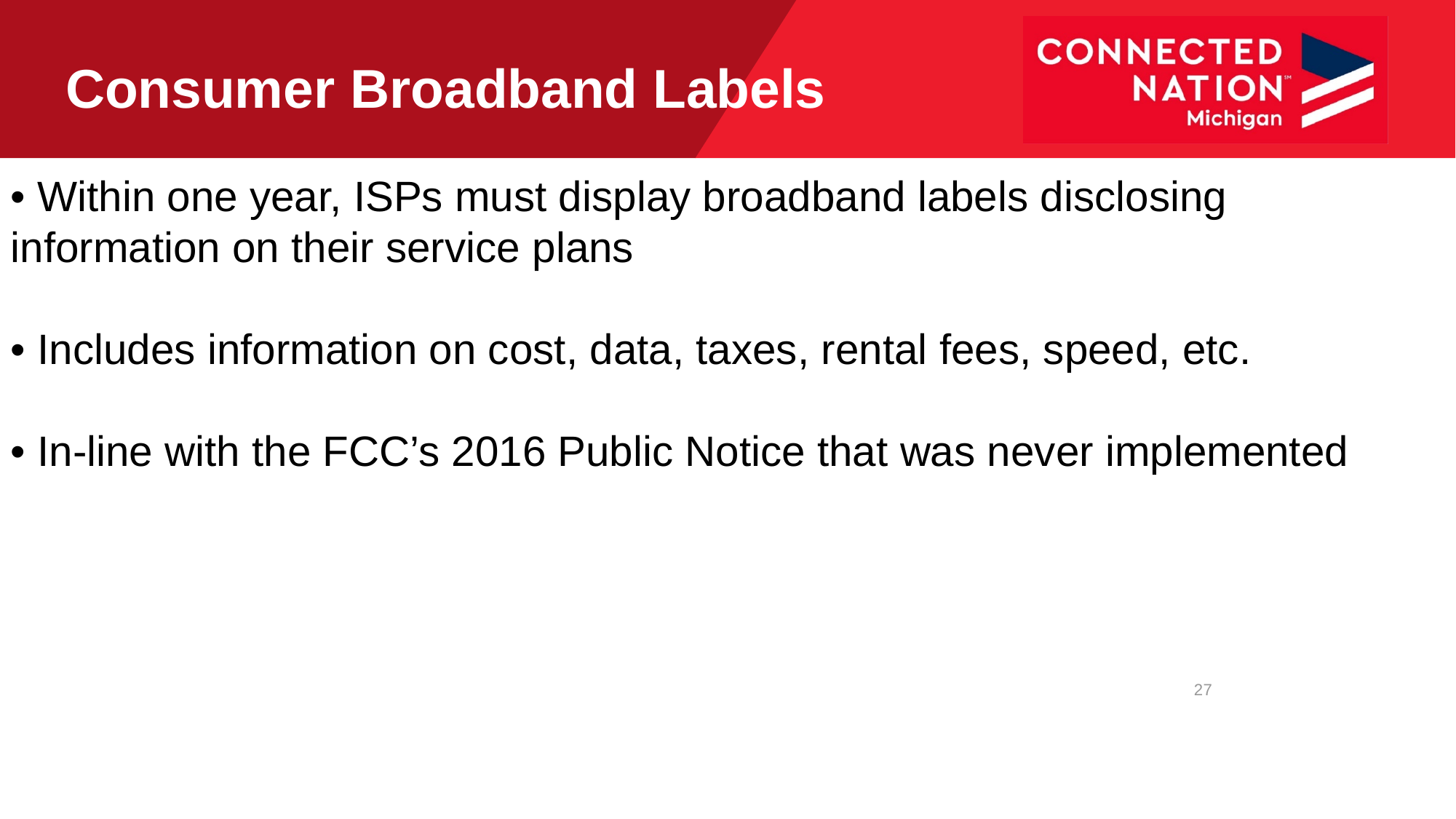

Consumer Broadband Labels
• Within one year, ISPs must display broadband labels disclosing information on their service plans

• Includes information on cost, data, taxes, rental fees, speed, etc.

• In-line with the FCC’s 2016 Public Notice that was never implemented
27